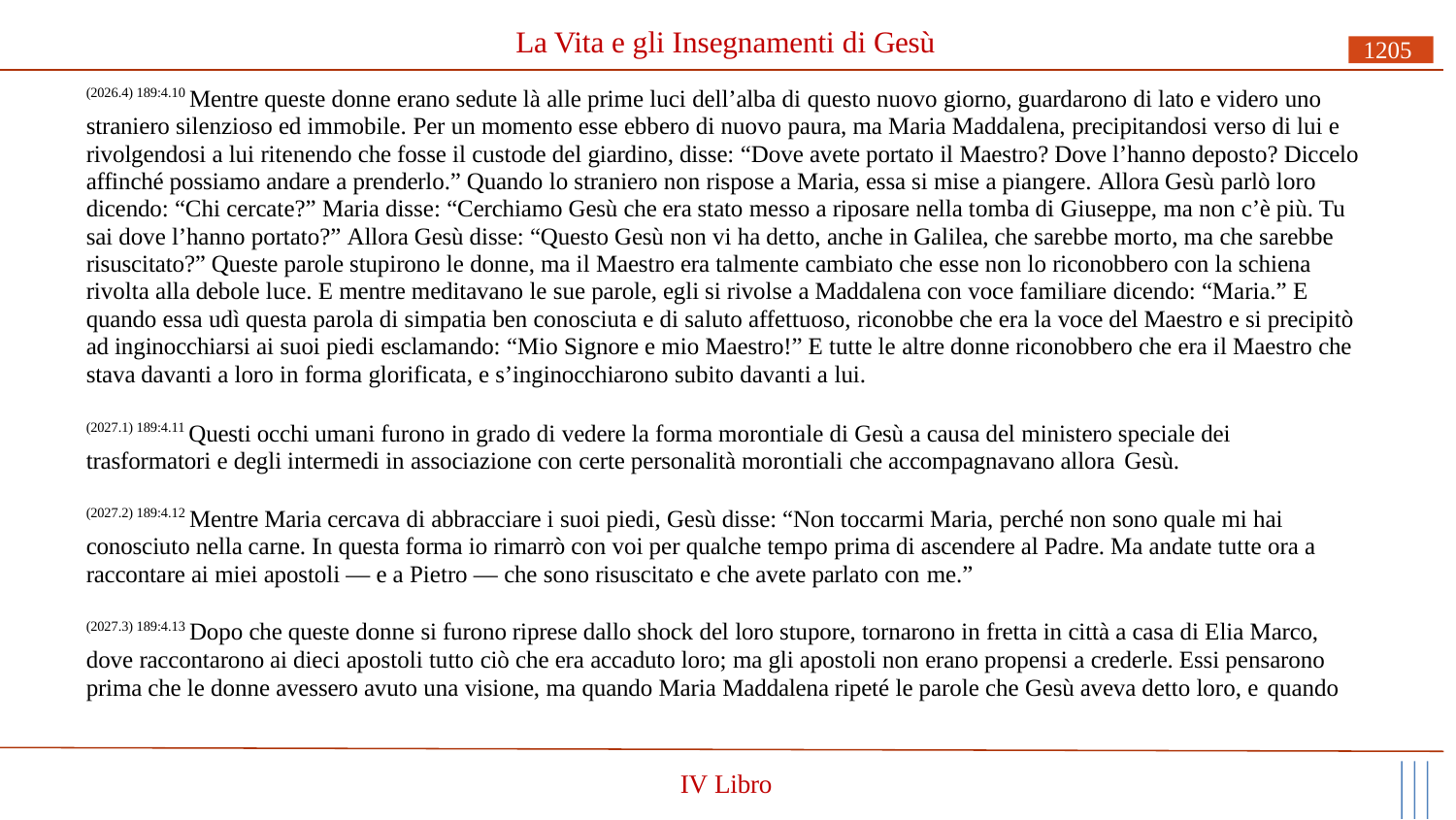

# La Vita e gli Insegnamenti di Gesù
1205

(2026.4) 189:4.10 Mentre queste donne erano sedute là alle prime luci dell’alba di questo nuovo giorno, guardarono di lato e videro uno  straniero silenzioso ed immobile. Per un momento esse ebbero di nuovo paura, ma Maria Maddalena, precipitandosi verso di lui e  rivolgendosi a lui ritenendo che fosse il custode del giardino, disse: “Dove avete portato il Maestro? Dove l’hanno deposto? Diccelo  affinché possiamo andare a prenderlo.” Quando lo straniero non rispose a Maria, essa si mise a piangere. Allora Gesù parlò loro  dicendo: “Chi cercate?” Maria disse: “Cerchiamo Gesù che era stato messo a riposare nella tomba di Giuseppe, ma non c’è più. Tu  sai dove l’hanno portato?” Allora Gesù disse: “Questo Gesù non vi ha detto, anche in Galilea, che sarebbe morto, ma che sarebbe  risuscitato?” Queste parole stupirono le donne, ma il Maestro era talmente cambiato che esse non lo riconobbero con la schiena  rivolta alla debole luce. E mentre meditavano le sue parole, egli si rivolse a Maddalena con voce familiare dicendo: “Maria.” E  quando essa udì questa parola di simpatia ben conosciuta e di saluto affettuoso, riconobbe che era la voce del Maestro e si precipitò  ad inginocchiarsi ai suoi piedi esclamando: “Mio Signore e mio Maestro!” E tutte le altre donne riconobbero che era il Maestro che  stava davanti a loro in forma glorificata, e s’inginocchiarono subito davanti a lui.

(2027.1) 189:4.11 Questi occhi umani furono in grado di vedere la forma morontiale di Gesù a causa del ministero speciale dei  trasformatori e degli intermedi in associazione con certe personalità morontiali che accompagnavano allora Gesù.

(2027.2) 189:4.12 Mentre Maria cercava di abbracciare i suoi piedi, Gesù disse: “Non toccarmi Maria, perché non sono quale mi hai  conosciuto nella carne. In questa forma io rimarrò con voi per qualche tempo prima di ascendere al Padre. Ma andate tutte ora a  raccontare ai miei apostoli — e a Pietro — che sono risuscitato e che avete parlato con me.”

(2027.3) 189:4.13 Dopo che queste donne si furono riprese dallo shock del loro stupore, tornarono in fretta in città a casa di Elia Marco,  dove raccontarono ai dieci apostoli tutto ciò che era accaduto loro; ma gli apostoli non erano propensi a crederle. Essi pensarono  prima che le donne avessero avuto una visione, ma quando Maria Maddalena ripeté le parole che Gesù aveva detto loro, e quando

IV Libro